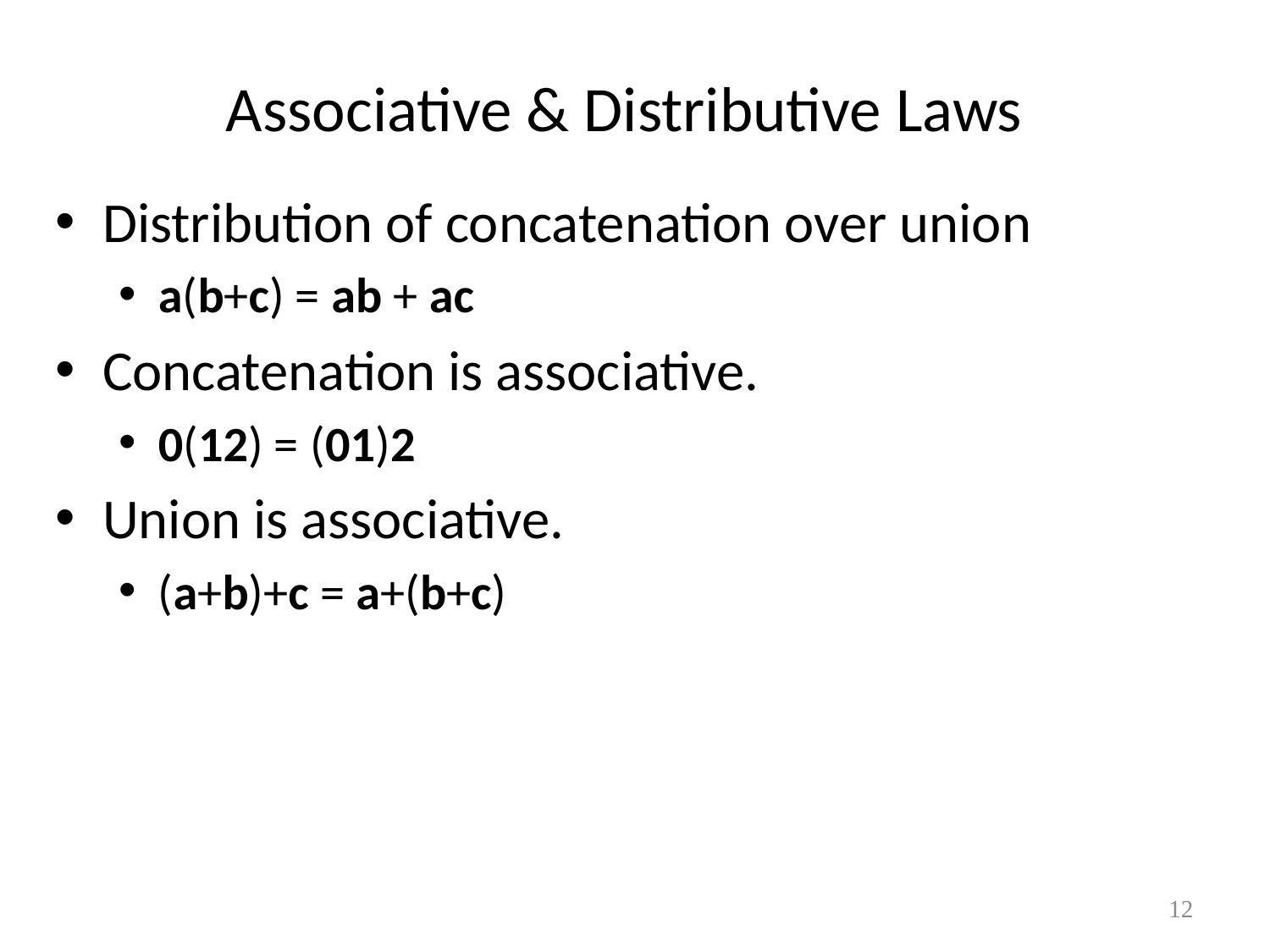

# Associative & Distributive Laws
Distribution of concatenation over union
a(b+c) = ab + ac
Concatenation is associative.
0(12) = (01)2
Union is associative.
(a+b)+c = a+(b+c)
12